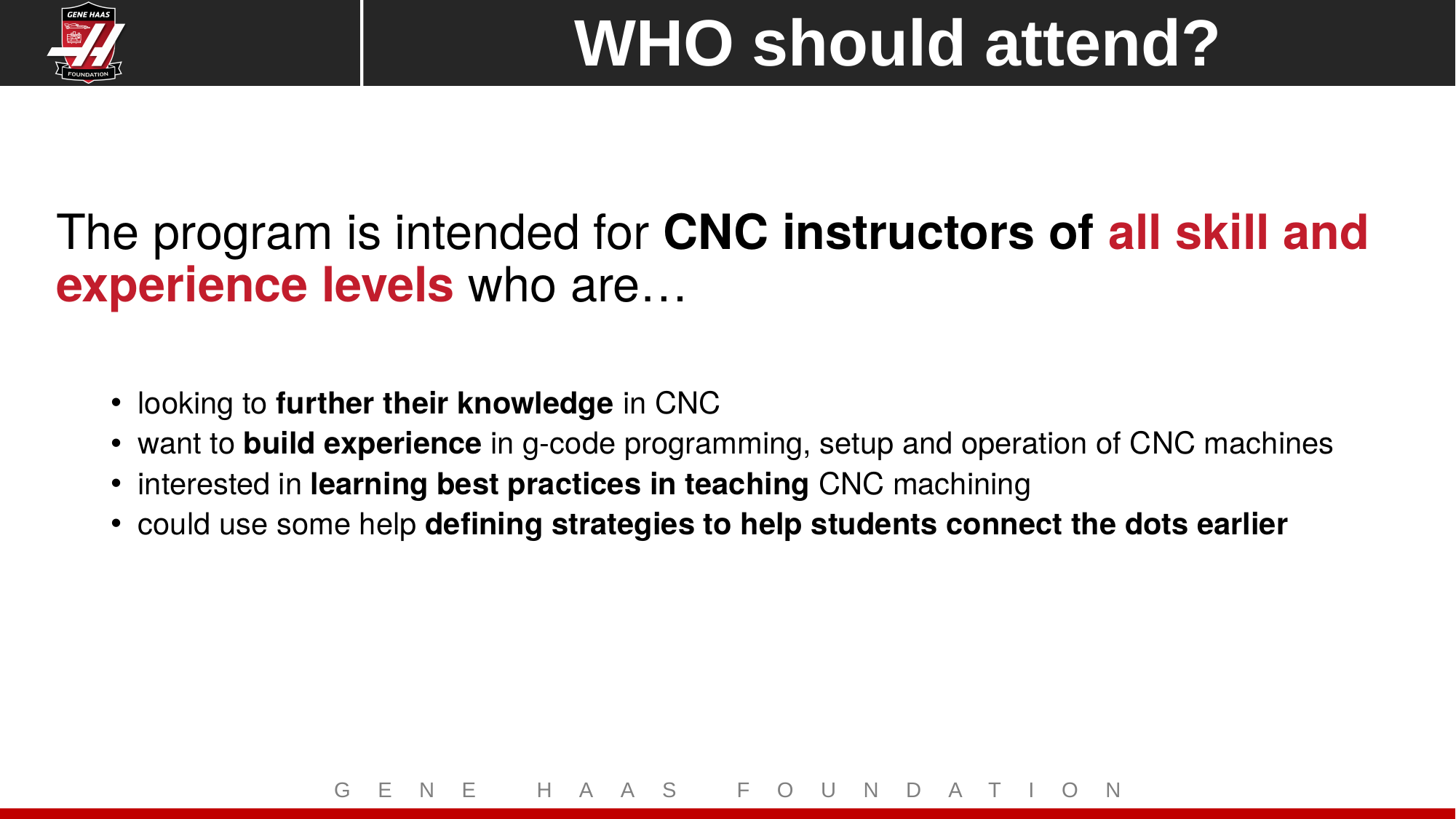

WHO should attend?

The program is intended for CNC instructors of all skill and experience levels who are…

looking to further their knowledge in CNC
want to build experience in g-code programming, setup and operation of CNC machines
interested in learning best practices in teaching CNC machining
could use some help defining strategies to help students connect the dots earlier